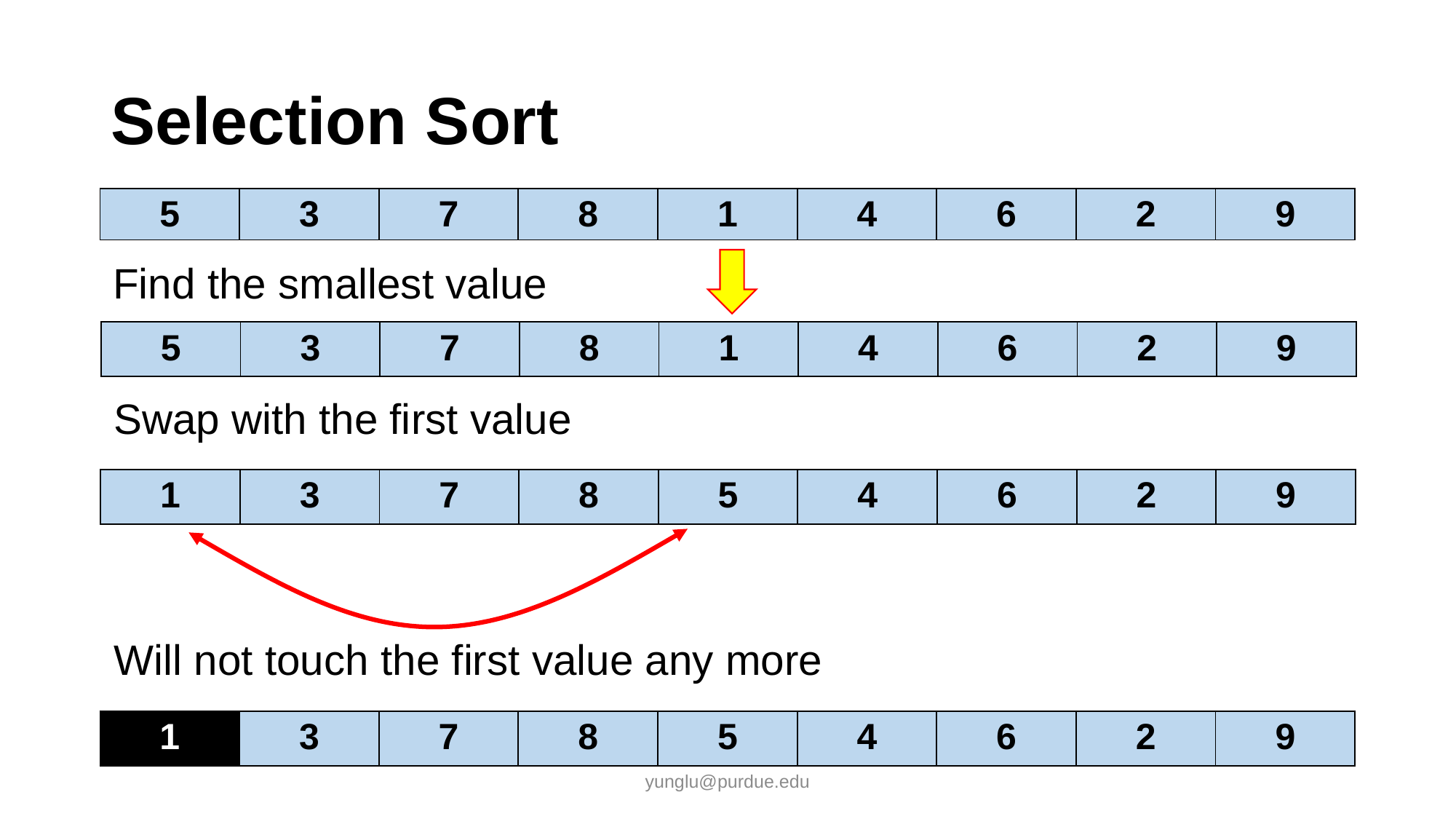

# Selection Sort
| 5 | 3 | 7 | 8 | 1 | 4 | 6 | 2 | 9 |
| --- | --- | --- | --- | --- | --- | --- | --- | --- |

Find the smallest value
| 5 | 3 | 7 | 8 | 1 | 4 | 6 | 2 | 9 |
| --- | --- | --- | --- | --- | --- | --- | --- | --- |
Swap with the first value
| 1 | 3 | 7 | 8 | 5 | 4 | 6 | 2 | 9 |
| --- | --- | --- | --- | --- | --- | --- | --- | --- |

Will not touch the first value any more
| 1 | 3 | 7 | 8 | 5 | 4 | 6 | 2 | 9 |
| --- | --- | --- | --- | --- | --- | --- | --- | --- |
yunglu@purdue.edu